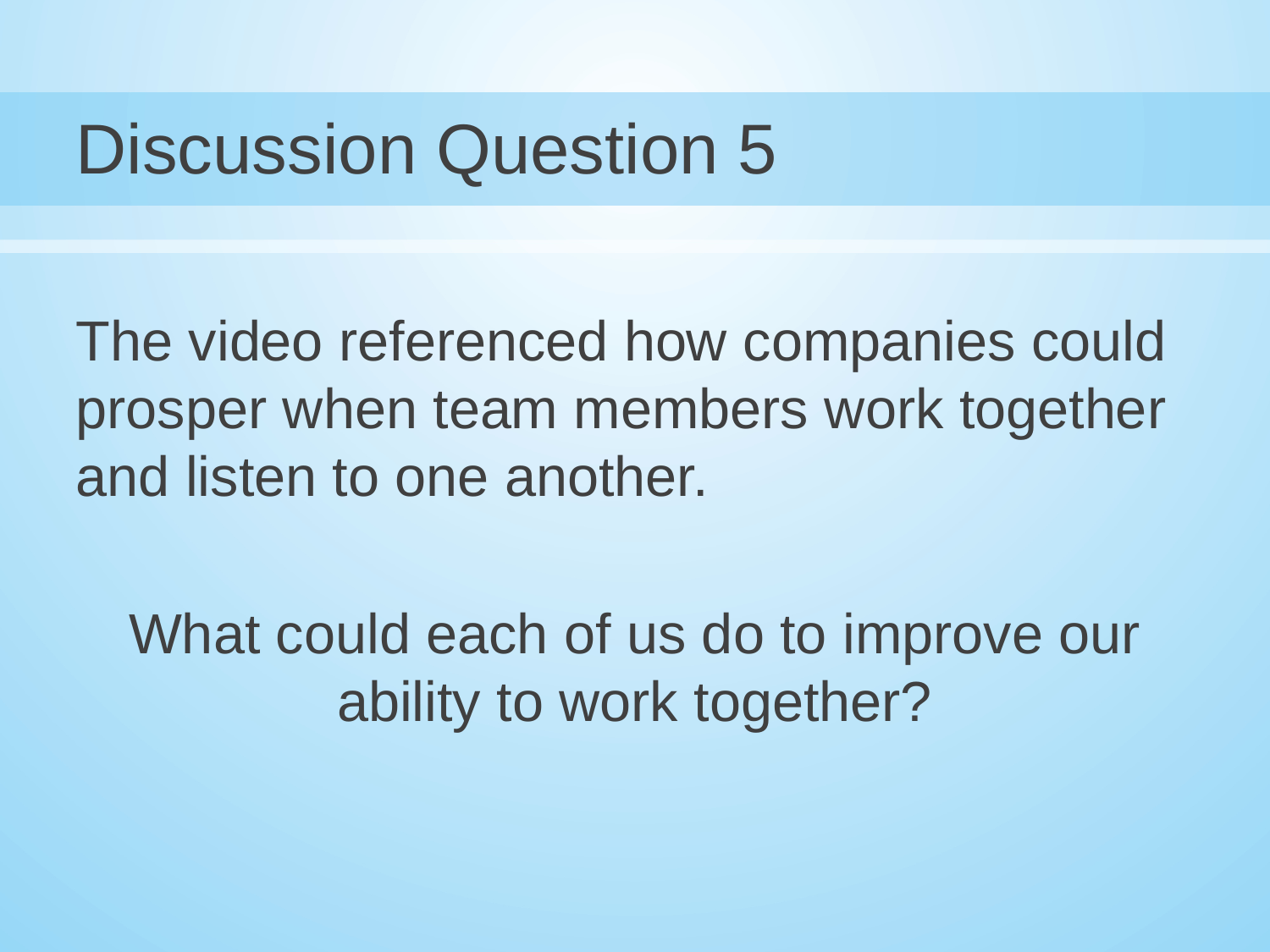

# Discussion Question 5
The video referenced how companies could prosper when team members work together and listen to one another.

What could each of us do to improve our ability to work together?